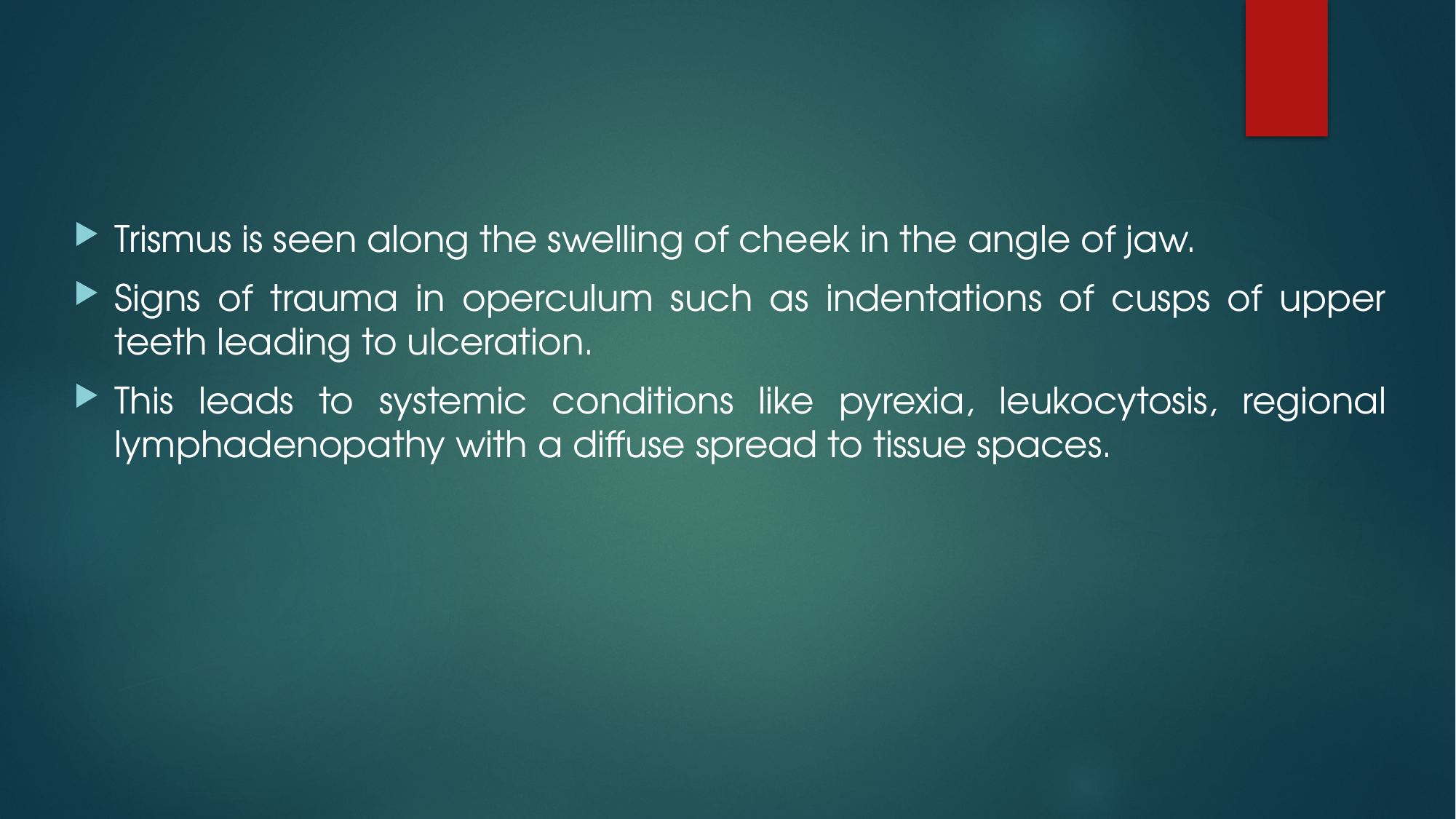

Trismus is seen along the swelling of cheek in the angle of jaw.
Signs of trauma in operculum such as indentations of cusps of upper teeth leading to ulceration.
This leads to systemic conditions like pyrexia, leukocytosis, regional lymphadenopathy with a diffuse spread to tissue spaces.